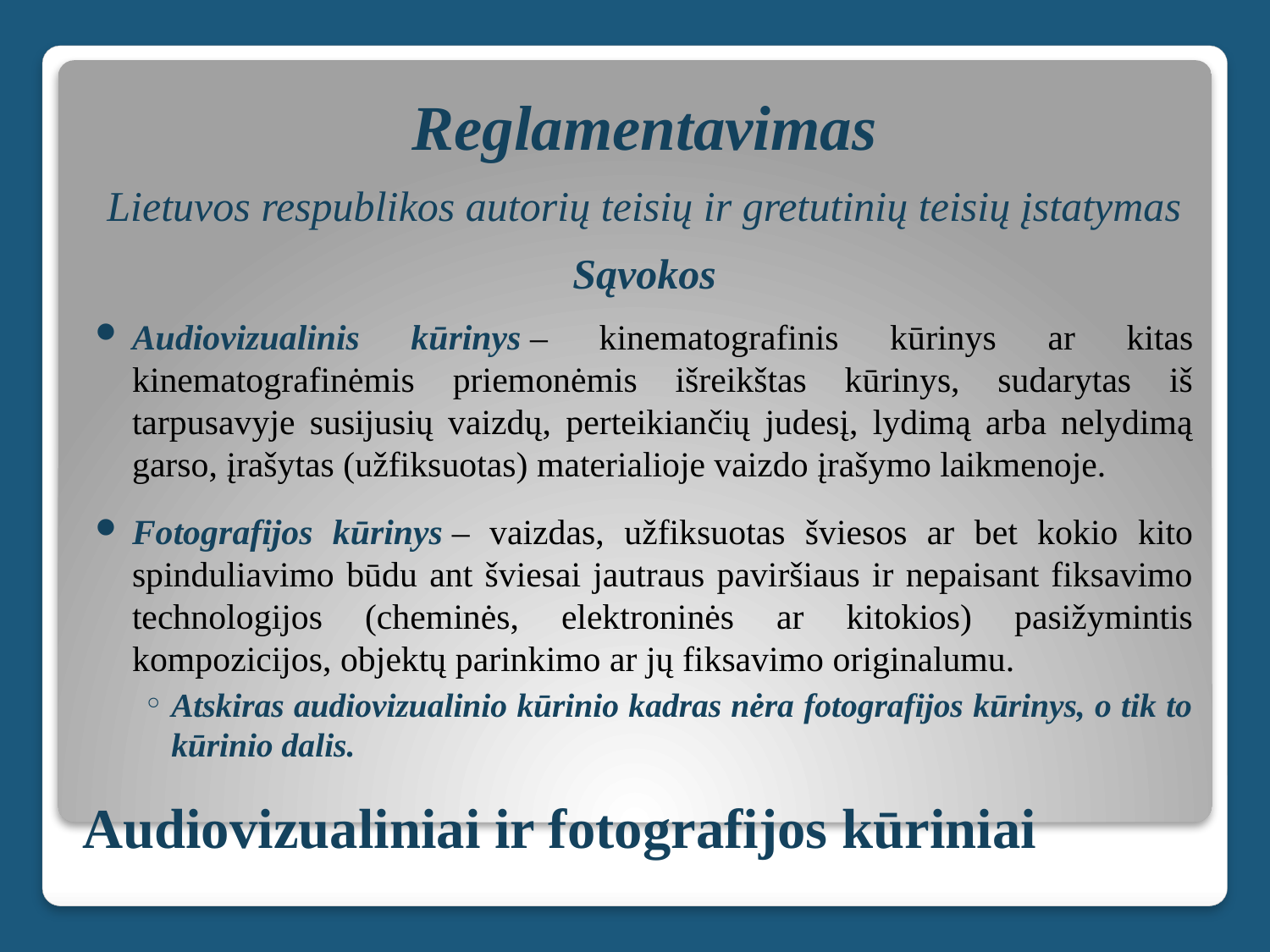

Reglamentavimas

Lietuvos respublikos autorių teisių ir gretutinių teisių įstatymas

Sąvokos

Audiovizualinis kūrinys – kinematografinis kūrinys ar kitas kinematografinėmis priemonėmis išreikštas kūrinys, sudarytas iš tarpusavyje susijusių vaizdų, perteikiančių judesį, lydimą arba nelydimą garso, įrašytas (užfiksuotas) materialioje vaizdo įrašymo laikmenoje.

Fotografijos kūrinys – vaizdas, užfiksuotas šviesos ar bet kokio kito spinduliavimo būdu ant šviesai jautraus paviršiaus ir nepaisant fiksavimo technologijos (cheminės, elektroninės ar kitokios) pasižymintis kompozicijos, objektų parinkimo ar jų fiksavimo originalumu.
Atskiras audiovizualinio kūrinio kadras nėra fotografijos kūrinys, o tik to kūrinio dalis.
# Audiovizualiniai ir fotografijos kūriniai